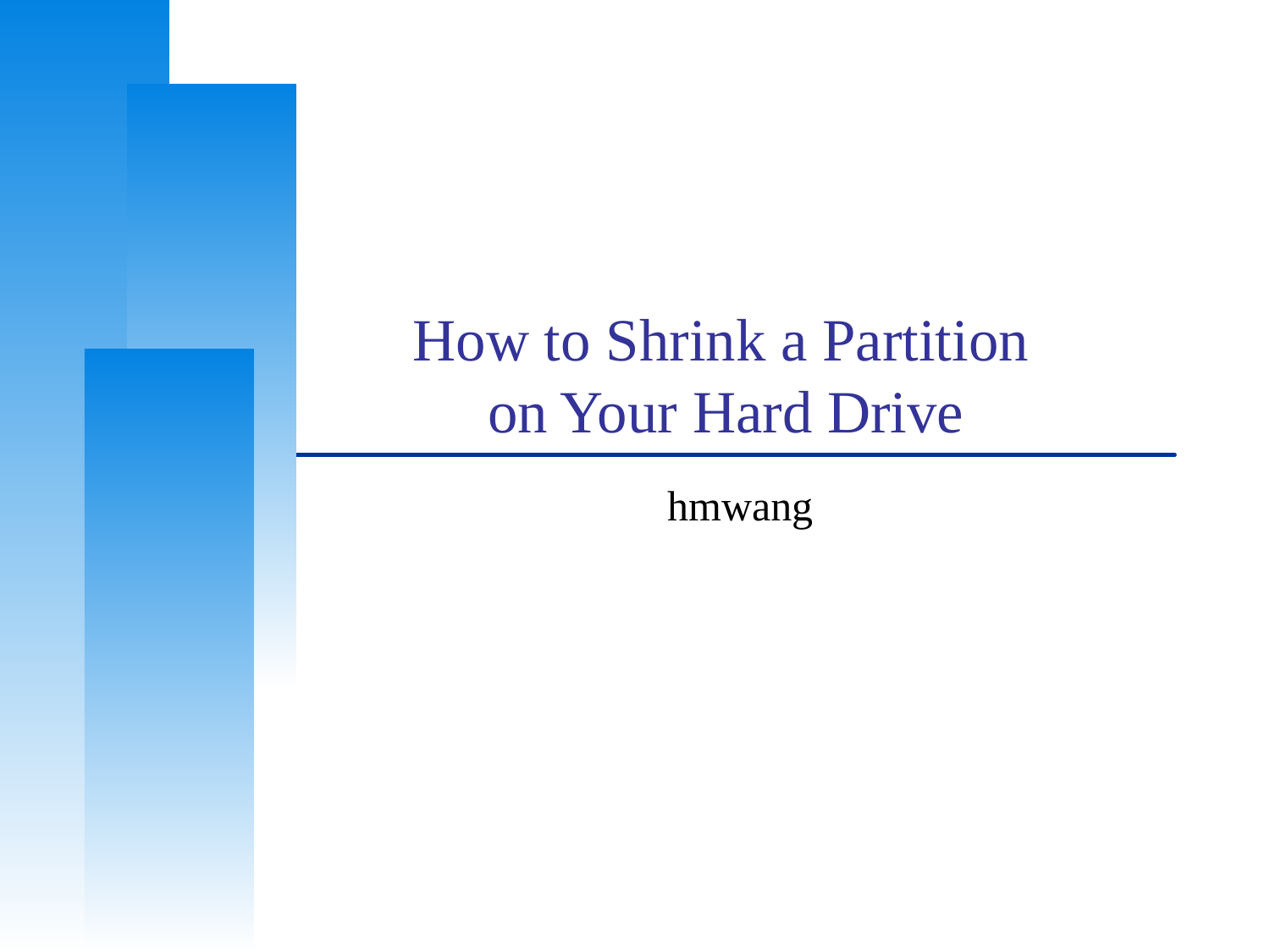

# How to Shrink a Partition on Your Hard Drive
hmwang